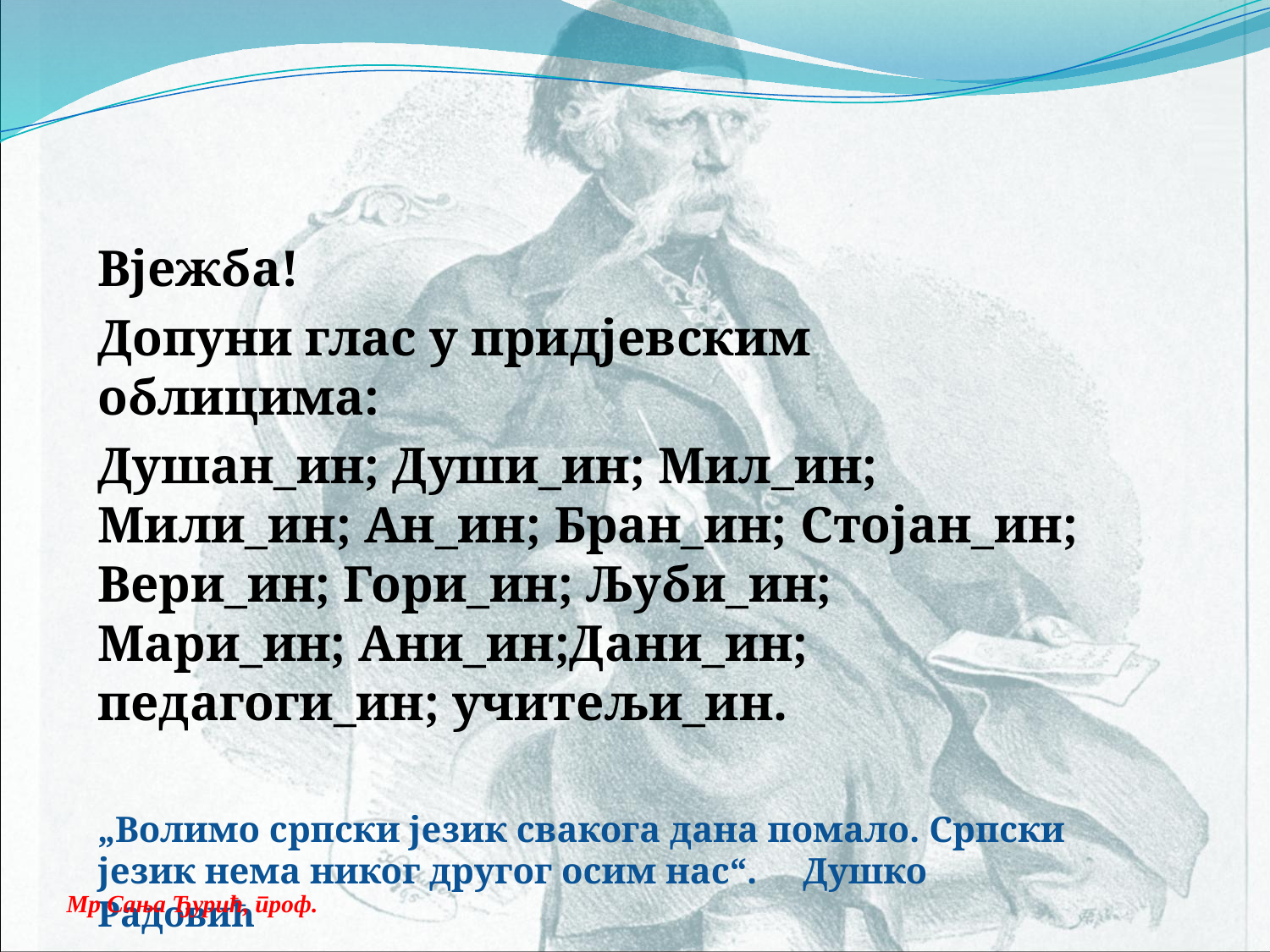

#
Вјежба!
Допуни глас у придјевским облицима:
Душан_ин; Души_ин; Мил_ин; Мили_ин; Ан_ин; Бран_ин; Стојан_ин; Вери_ин; Гори_ин; Љуби_ин; Мари_ин; Ани_ин;Дани_ин; педагоги_ин; учитељи_ин.

„Волимо српски језик свакога дана помало. Српски језик нема никог другог осим нас“.     Душко Радовић

Мр Сања Ђурић, проф.